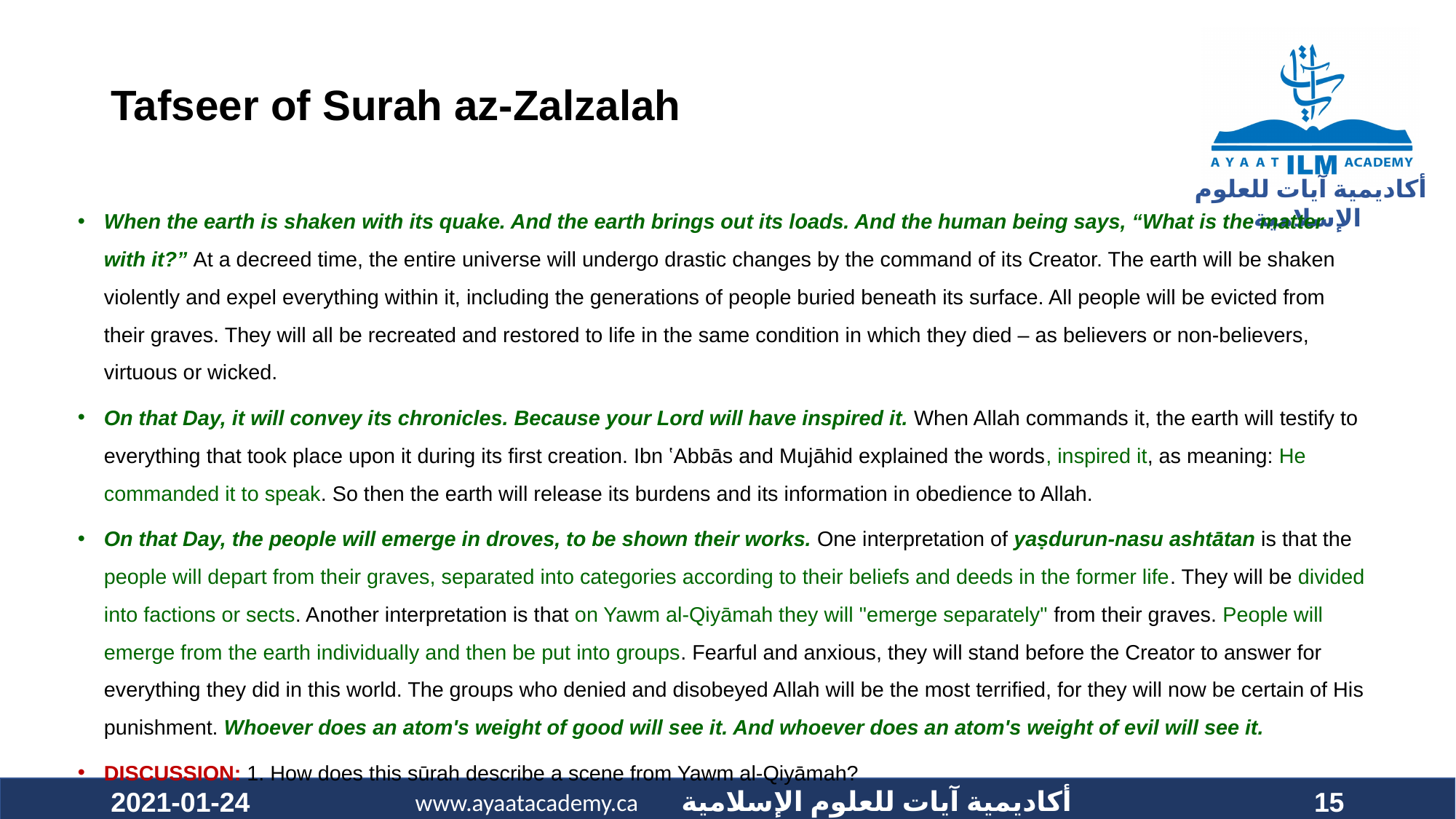

#
Tafseer of Surah az-Zalzalah
When the earth is shaken with its quake. And the earth brings out its loads. And the human being says, “What is the matter with it?” At a decreed time, the entire universe will undergo drastic changes by the command of its Creator. The earth will be shaken violently and expel everything within it, including the generations of people buried beneath its surface. All people will be evicted from their graves. They will all be recreated and restored to life in the same condition in which they died – as believers or non-believers, virtuous or wicked.
On that Day, it will convey its chronicles. Because your Lord will have inspired it. When Allah commands it, the earth will testify to everything that took place upon it during its first creation. Ibn ʽAbbās and Mujāhid explained the words, inspired it, as meaning: He commanded it to speak. So then the earth will release its burdens and its information in obedience to Allah.
On that Day, the people will emerge in droves, to be shown their works. One interpretation of yaṣdurun-nasu ashtātan is that the people will depart from their graves, separated into categories according to their beliefs and deeds in the former life. They will be divided into factions or sects. Another interpretation is that on Yawm al-Qiyāmah they will "emerge separately" from their graves. People will emerge from the earth individually and then be put into groups. Fearful and anxious, they will stand before the Creator to answer for everything they did in this world. The groups who denied and disobeyed Allah will be the most terrified, for they will now be certain of His punishment. Whoever does an atom's weight of good will see it. And whoever does an atom's weight of evil will see it.
DISCUSSION: 1. How does this sūrah describe a scene from Yawm al-Qiyāmah?
2021-01-24
15